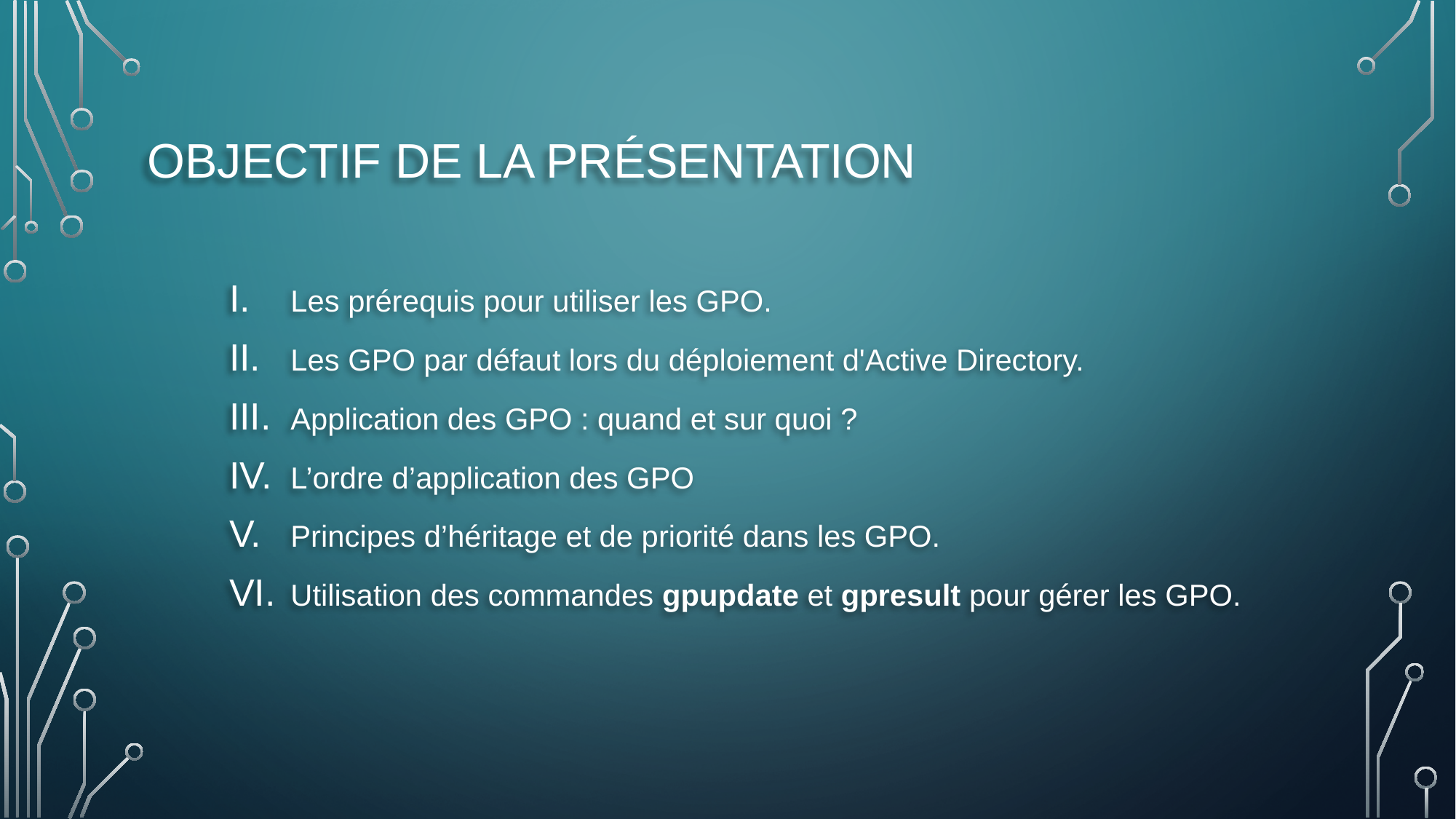

# Objectif de la présentation
Les prérequis pour utiliser les GPO.
Les GPO par défaut lors du déploiement d'Active Directory.
Application des GPO : quand et sur quoi ?
L’ordre d’application des GPO
Principes d’héritage et de priorité dans les GPO.
Utilisation des commandes gpupdate et gpresult pour gérer les GPO.